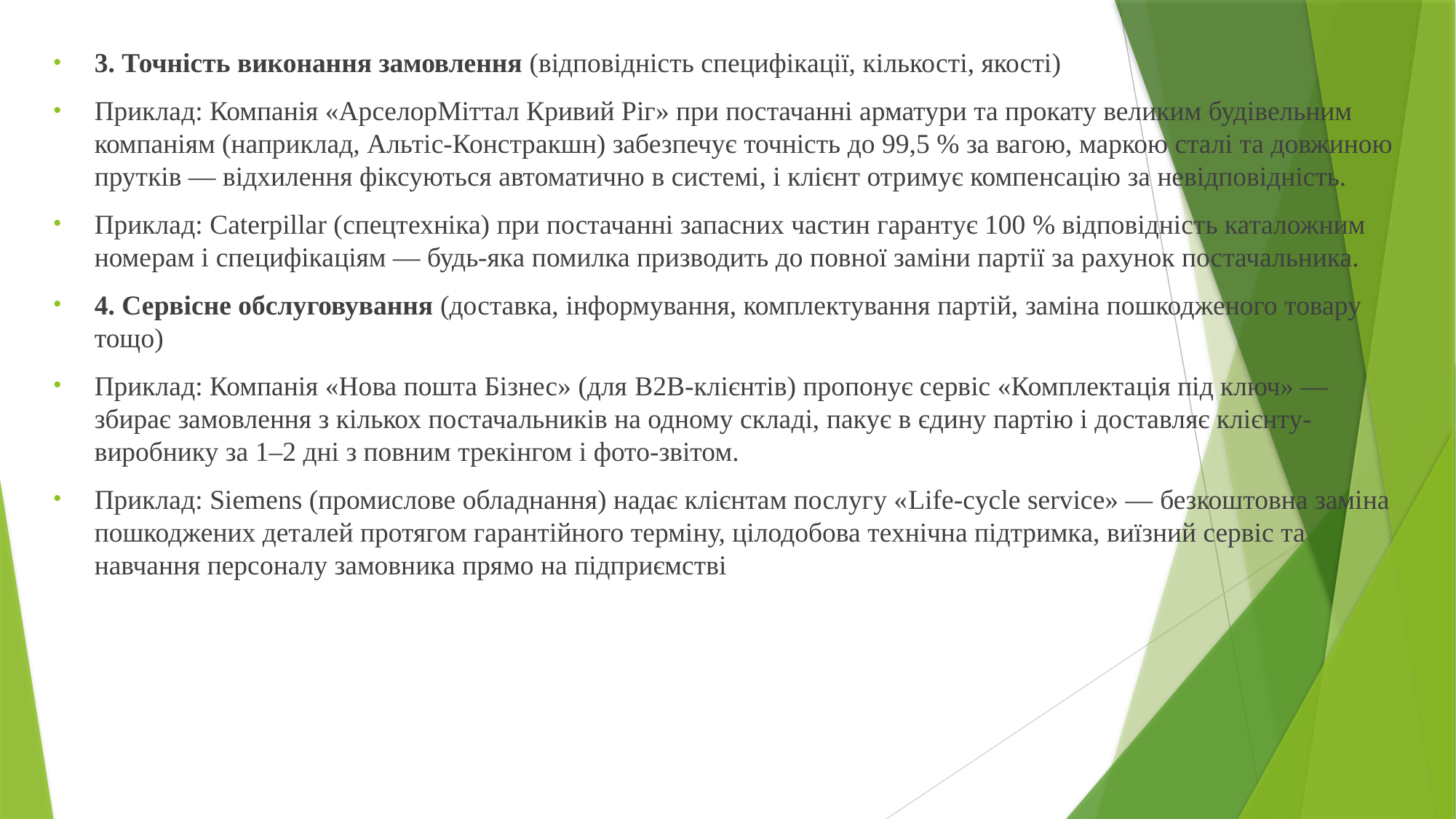

3. Точність виконання замовлення (відповідність специфікації, кількості, якості)
Приклад: Компанія «АрселорМіттал Кривий Ріг» при постачанні арматури та прокату великим будівельним компаніям (наприклад, Альтіс-Констракшн) забезпечує точність до 99,5 % за вагою, маркою сталі та довжиною прутків — відхилення фіксуються автоматично в системі, і клієнт отримує компенсацію за невідповідність.
Приклад: Caterpillar (спецтехніка) при постачанні запасних частин гарантує 100 % відповідність каталожним номерам і специфікаціям — будь-яка помилка призводить до повної заміни партії за рахунок постачальника.
4. Сервісне обслуговування (доставка, інформування, комплектування партій, заміна пошкодженого товару тощо)
Приклад: Компанія «Нова пошта Бізнес» (для B2B-клієнтів) пропонує сервіс «Комплектація під ключ» — збирає замовлення з кількох постачальників на одному складі, пакує в єдину партію і доставляє клієнту-виробнику за 1–2 дні з повним трекінгом і фото-звітом.
Приклад: Siemens (промислове обладнання) надає клієнтам послугу «Life-cycle service» — безкоштовна заміна пошкоджених деталей протягом гарантійного терміну, цілодобова технічна підтримка, виїзний сервіс та навчання персоналу замовника прямо на підприємстві